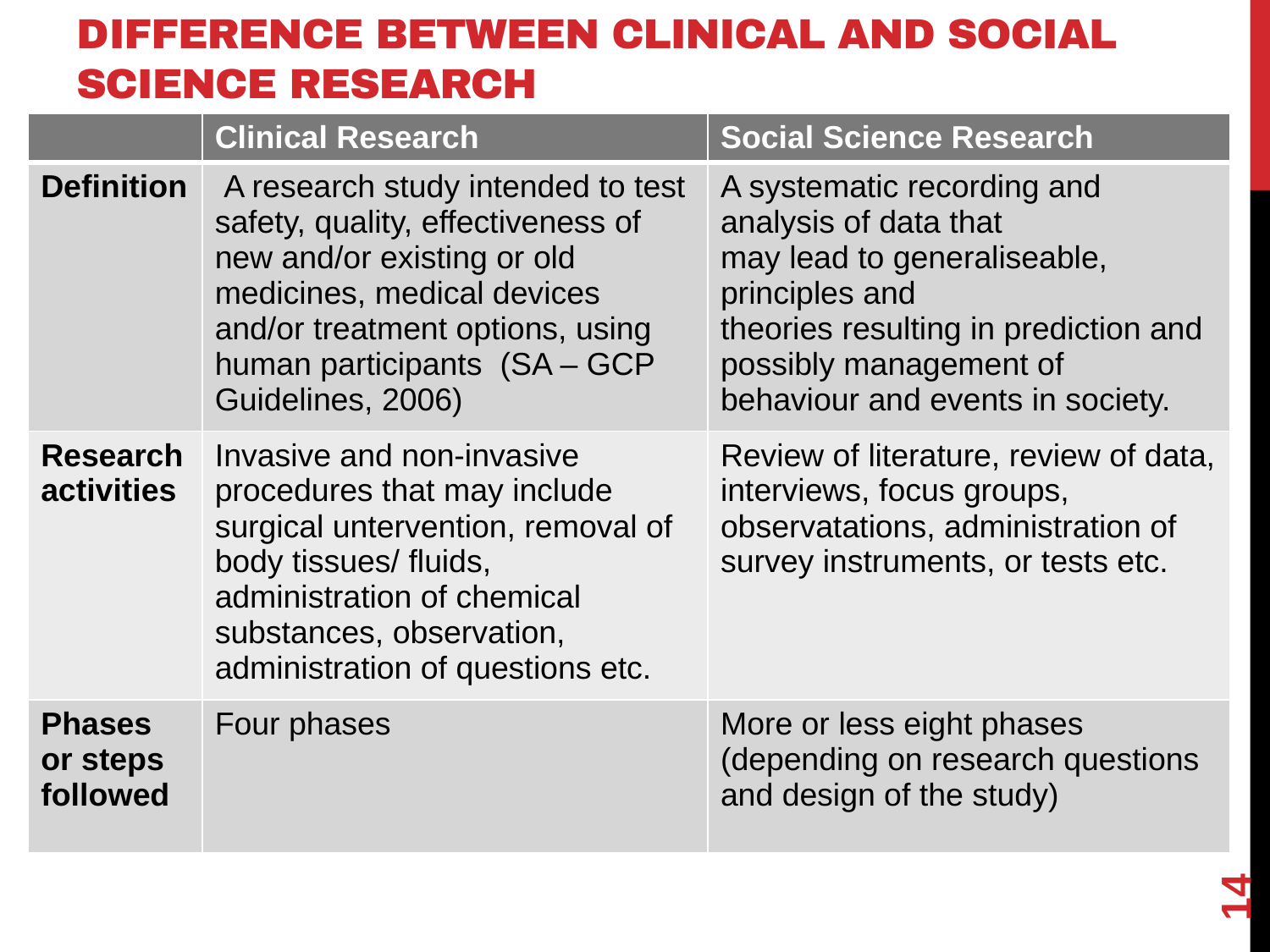

# Difference between clinical and social science research
|  | Clinical Research | Social Science Research |
| --- | --- | --- |
| Definition | A research study intended to test safety, quality, effectiveness of new and/or existing or old medicines, medical devices and/or treatment options, using human participants (SA – GCP Guidelines, 2006) | A systematic recording and analysis of data that may lead to generaliseable, principles and theories resulting in prediction and possibly management of behaviour and events in society. |
| Research activities | Invasive and non-invasive procedures that may include surgical untervention, removal of body tissues/ fluids, administration of chemical substances, observation, administration of questions etc. | Review of literature, review of data, interviews, focus groups, observatations, administration of survey instruments, or tests etc. |
| Phases or steps followed | Four phases | More or less eight phases (depending on research questions and design of the study) |
14